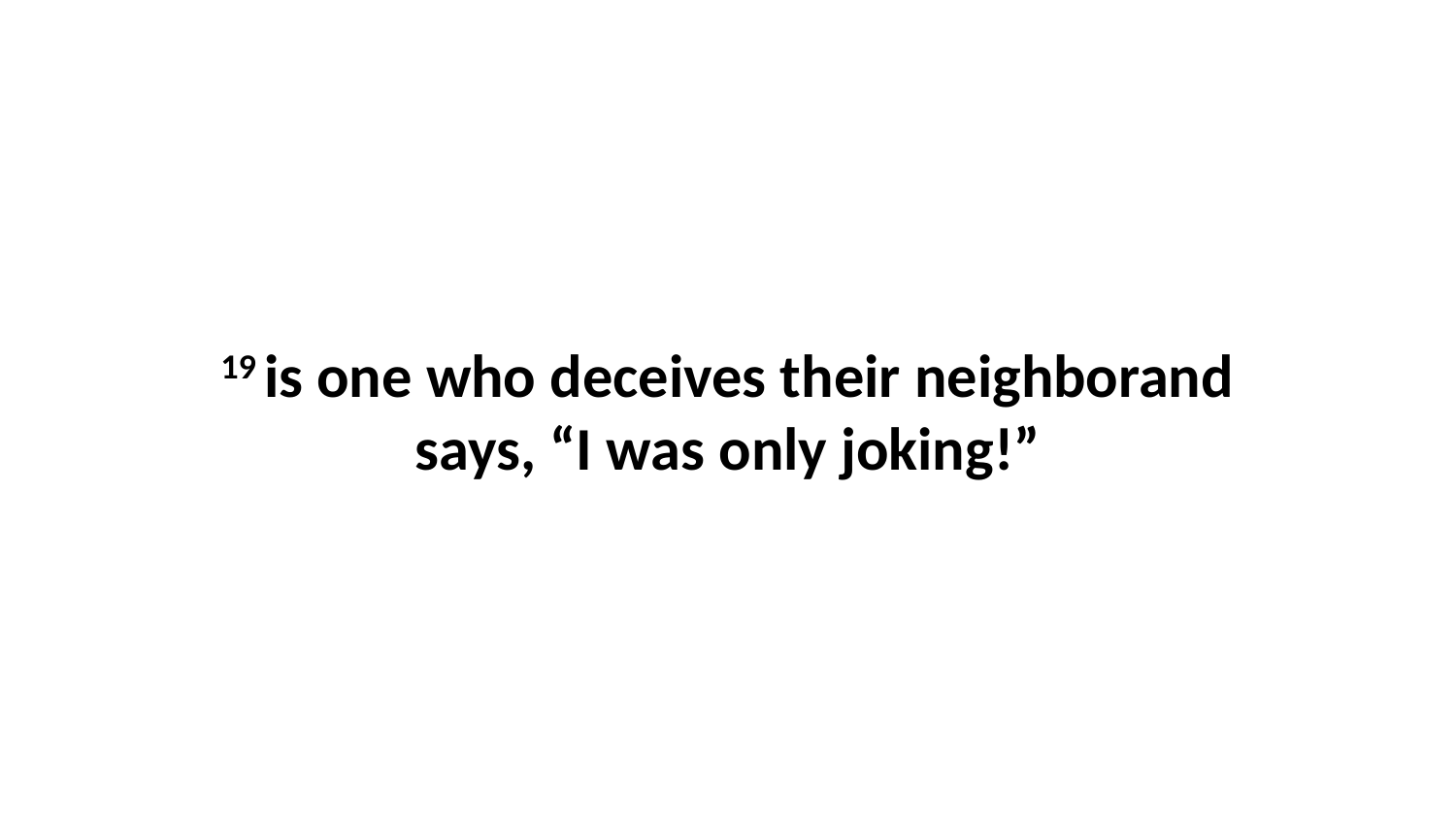

19 is one who deceives their neighborand says, “I was only joking!”